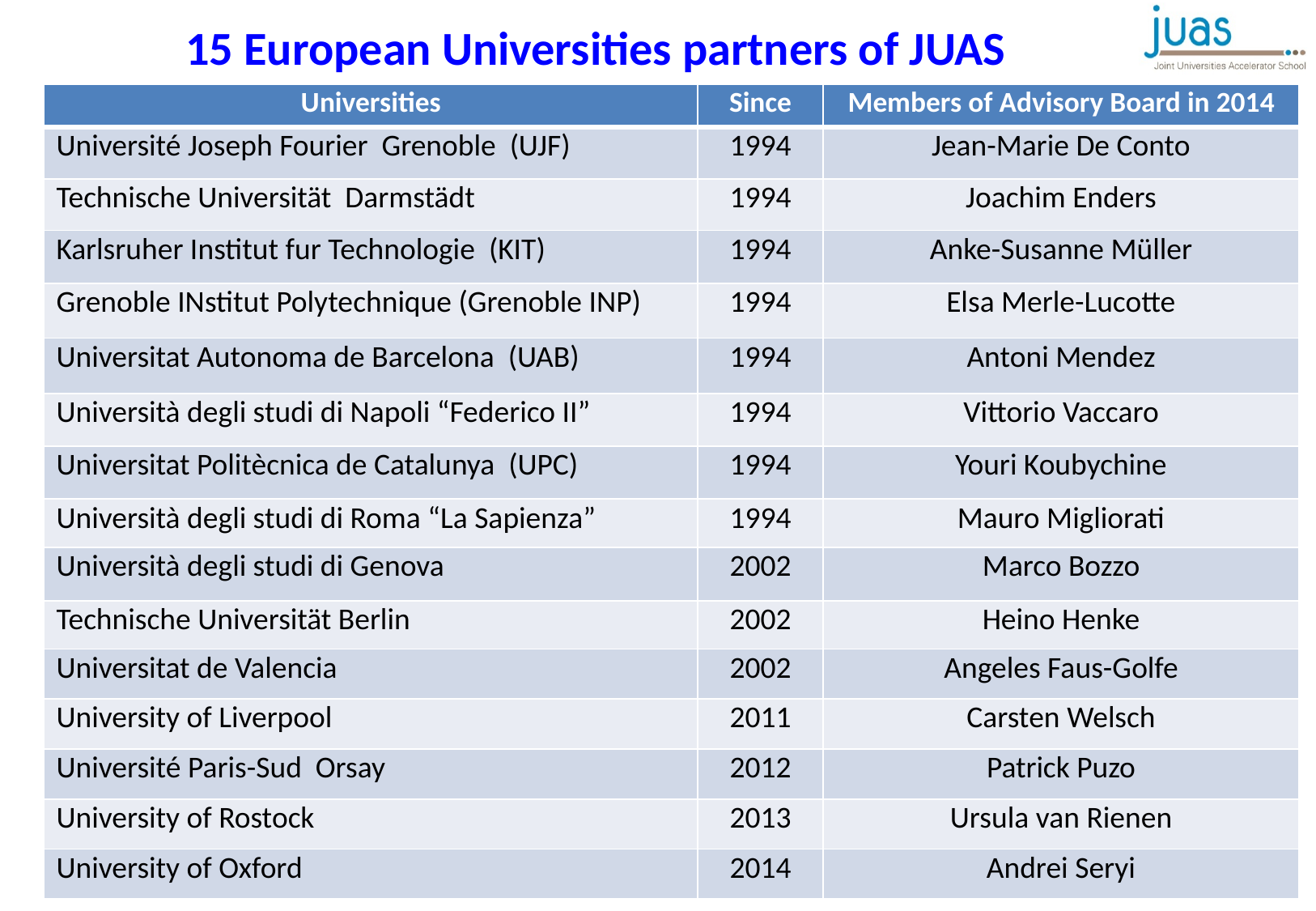

15 European Universities partners of JUAS
| Universities | Since | Members of Advisory Board in 2014 |
| --- | --- | --- |
| Université Joseph Fourier Grenoble (UJF) | 1994 | Jean-Marie De Conto |
| Technische Universität Darmstädt | 1994 | Joachim Enders |
| Karlsruher Institut fur Technologie (KIT) | 1994 | Anke-Susanne Müller |
| Grenoble INstitut Polytechnique (Grenoble INP) | 1994 | Elsa Merle-Lucotte |
| Universitat Autonoma de Barcelona (UAB) | 1994 | Antoni Mendez |
| Università degli studi di Napoli “Federico II” | 1994 | Vittorio Vaccaro |
| Universitat Politècnica de Catalunya (UPC) | 1994 | Youri Koubychine |
| Università degli studi di Roma “La Sapienza” | 1994 | Mauro Migliorati |
| Università degli studi di Genova | 2002 | Marco Bozzo |
| Technische Universität Berlin | 2002 | Heino Henke |
| Universitat de Valencia | 2002 | Angeles Faus-Golfe |
| University of Liverpool | 2011 | Carsten Welsch |
| Université Paris-Sud Orsay | 2012 | Patrick Puzo |
| University of Rostock | 2013 | Ursula van Rienen |
| University of Oxford | 2014 | Andrei Seryi |